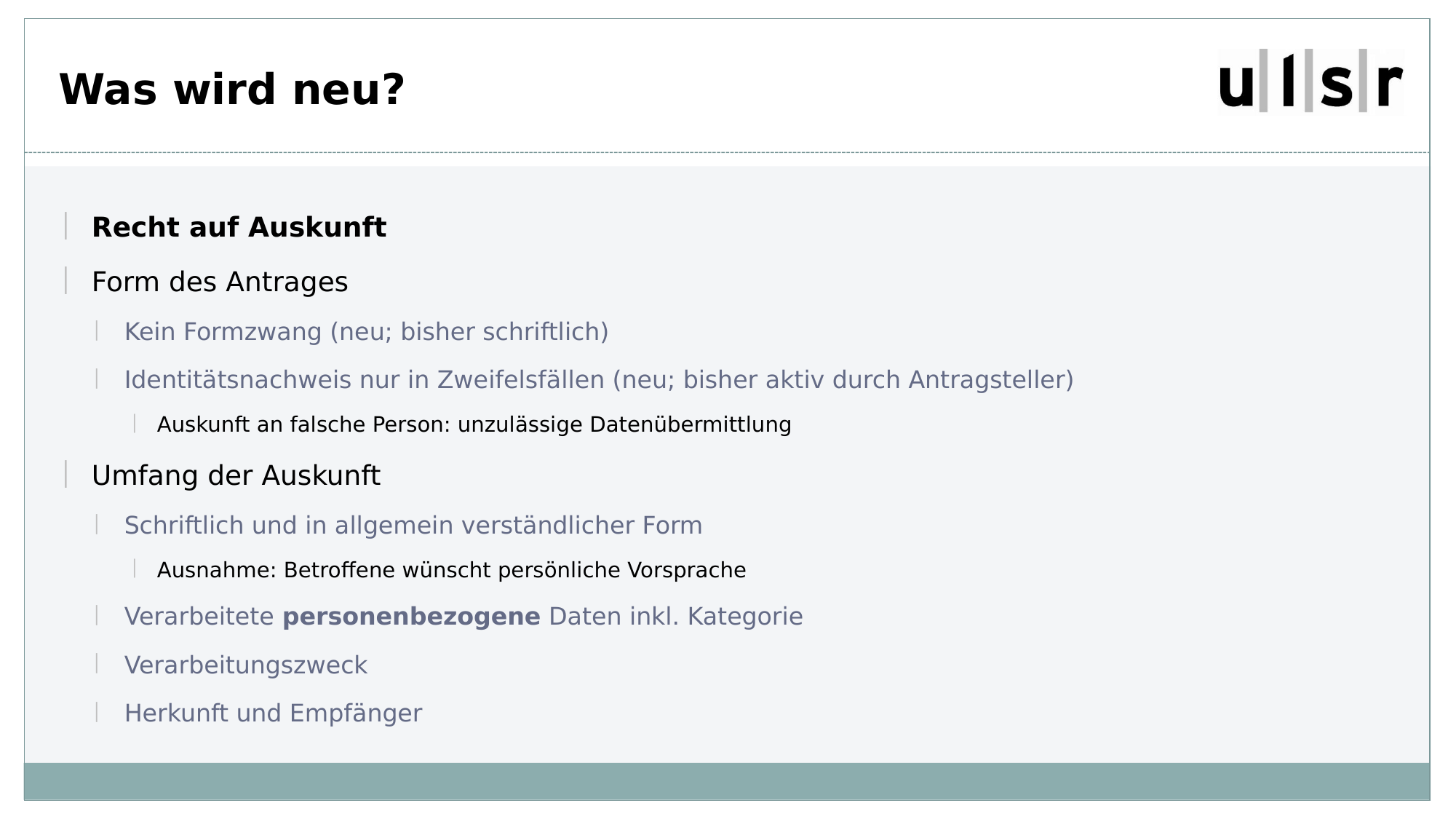

# Was wird neu?
Recht auf Auskunft
Form des Antrages
Kein Formzwang (neu; bisher schriftlich)
Identitätsnachweis nur in Zweifelsfällen (neu; bisher aktiv durch Antragsteller)
Auskunft an falsche Person: unzulässige Datenübermittlung
Umfang der Auskunft
Schriftlich und in allgemein verständlicher Form
Ausnahme: Betroffene wünscht persönliche Vorsprache
Verarbeitete personenbezogene Daten inkl. Kategorie
Verarbeitungszweck
Herkunft und Empfänger